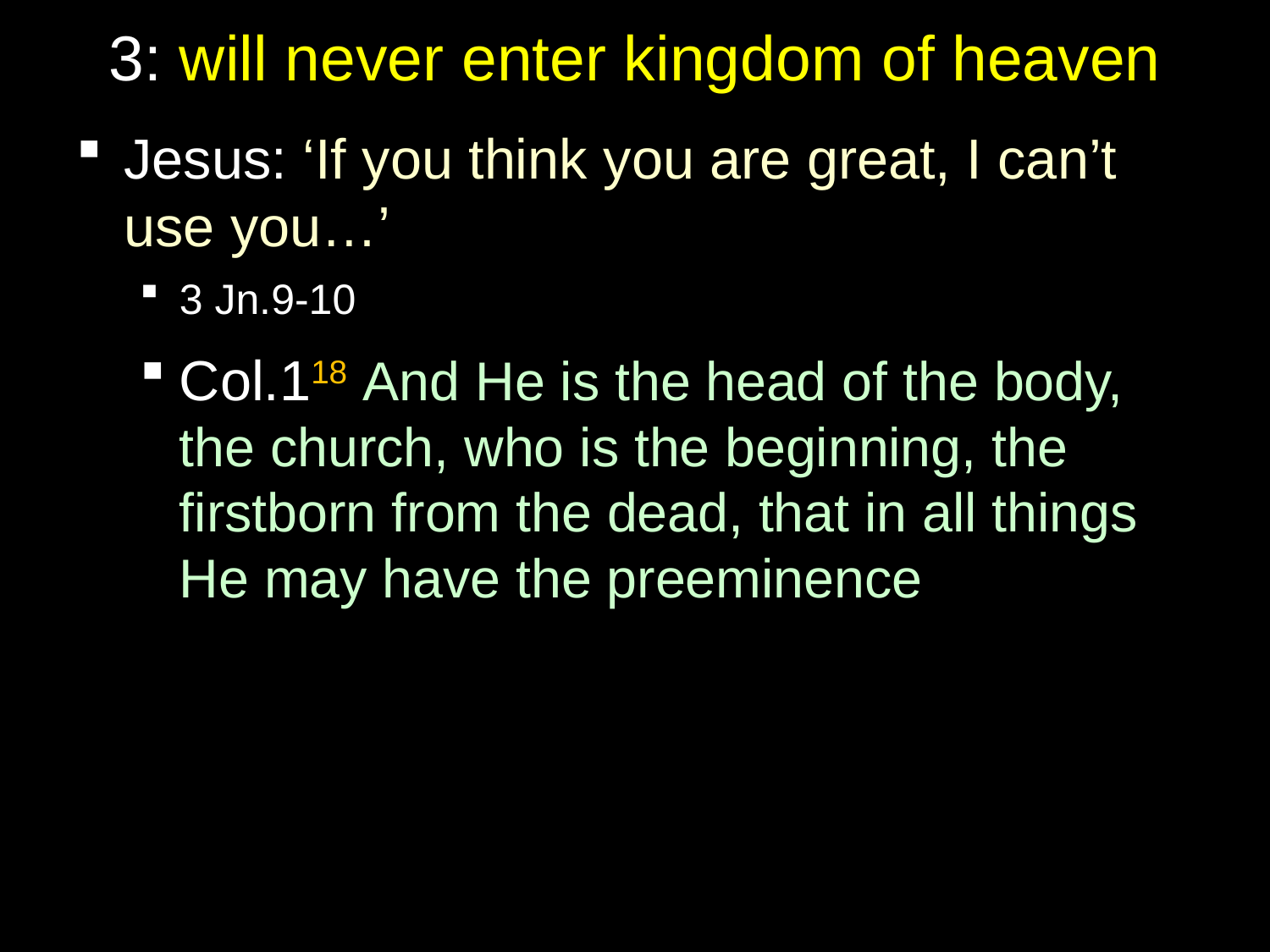

# 3: will never enter kingdom of heaven
Jesus: ‘If you think you are great, I can’t use you…’
3 Jn.9-10
Col.118 And He is the head of the body, the church, who is the beginning, the firstborn from the dead, that in all things He may have the preeminence